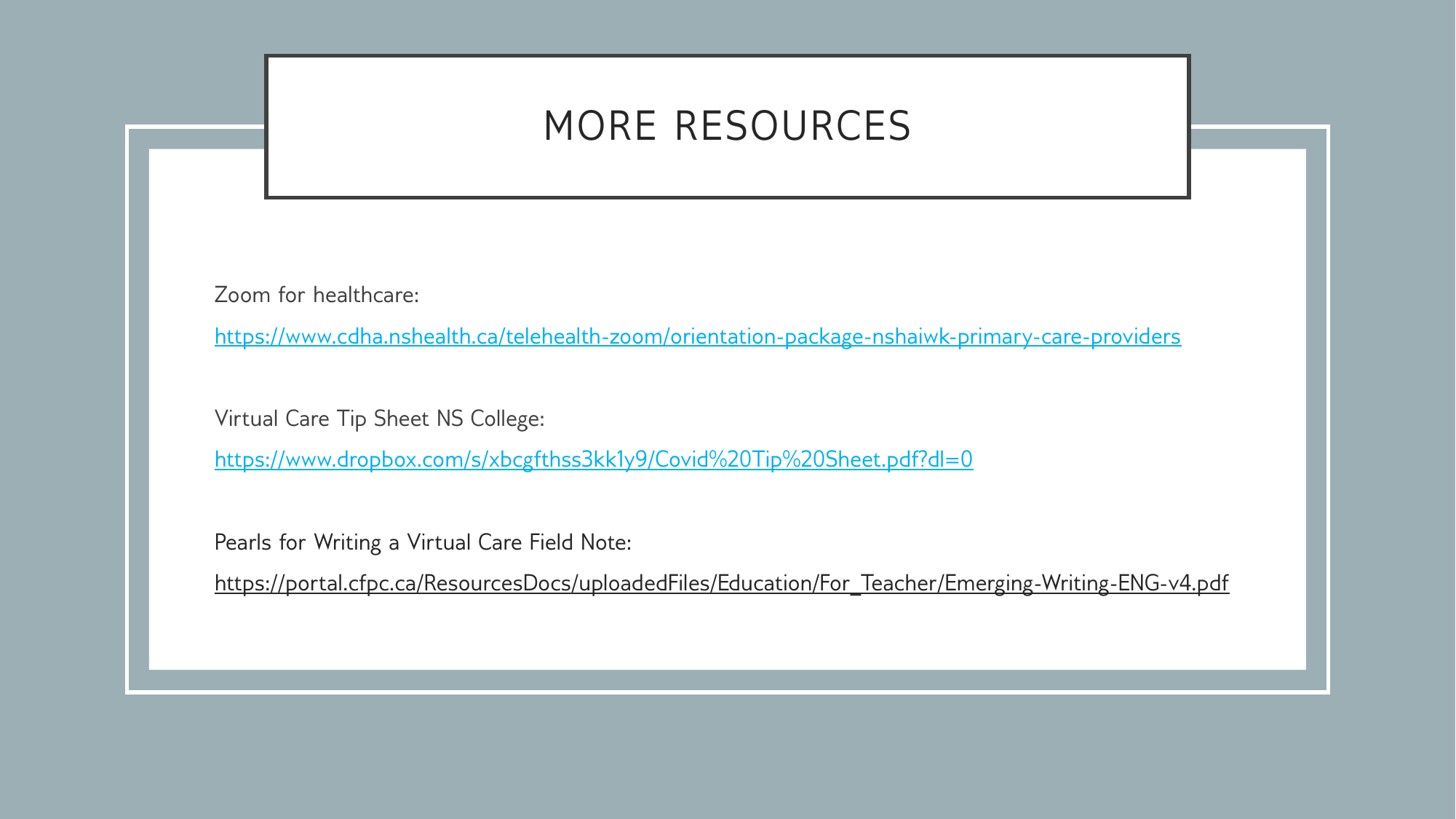

# More Resources

Zoom for healthcare:
https://www.cdha.nshealth.ca/telehealth-zoom/orientation-package-nshaiwk-primary-care-providers

Virtual Care Tip Sheet NS College:
https://www.dropbox.com/s/xbcgfthss3kk1y9/Covid%20Tip%20Sheet.pdf?dl=0

Pearls for Writing a Virtual Care Field Note:
https://portal.cfpc.ca/ResourcesDocs/uploadedFiles/Education/For_Teacher/Emerging-Writing-ENG-v4.pdf